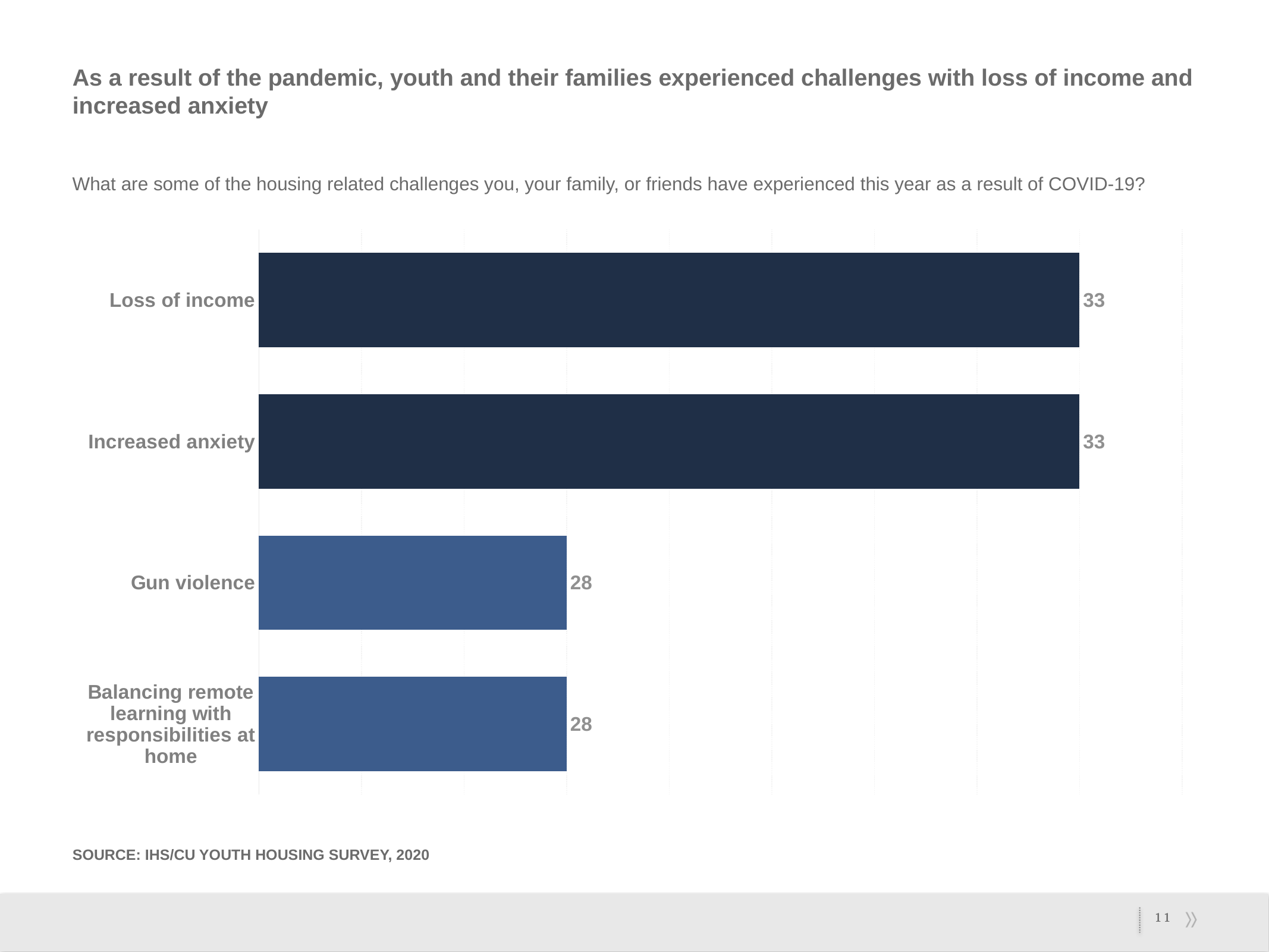

# As a result of the pandemic, youth and their families experienced challenges with loss of income and increased anxiety
What are some of the housing related challenges you, your family, or friends have experienced this year as a result of COVID-19?

### Chart

| Category | Responses |
|---|---|
| Loss of income | 33.0 |
| Increased anxiety | 33.0 |
| Gun violence | 28.0 |
| Balancing remote
learning with
responsibilities at home | 28.0 |
Source: IHS/CU youth Housing Survey, 2020

11